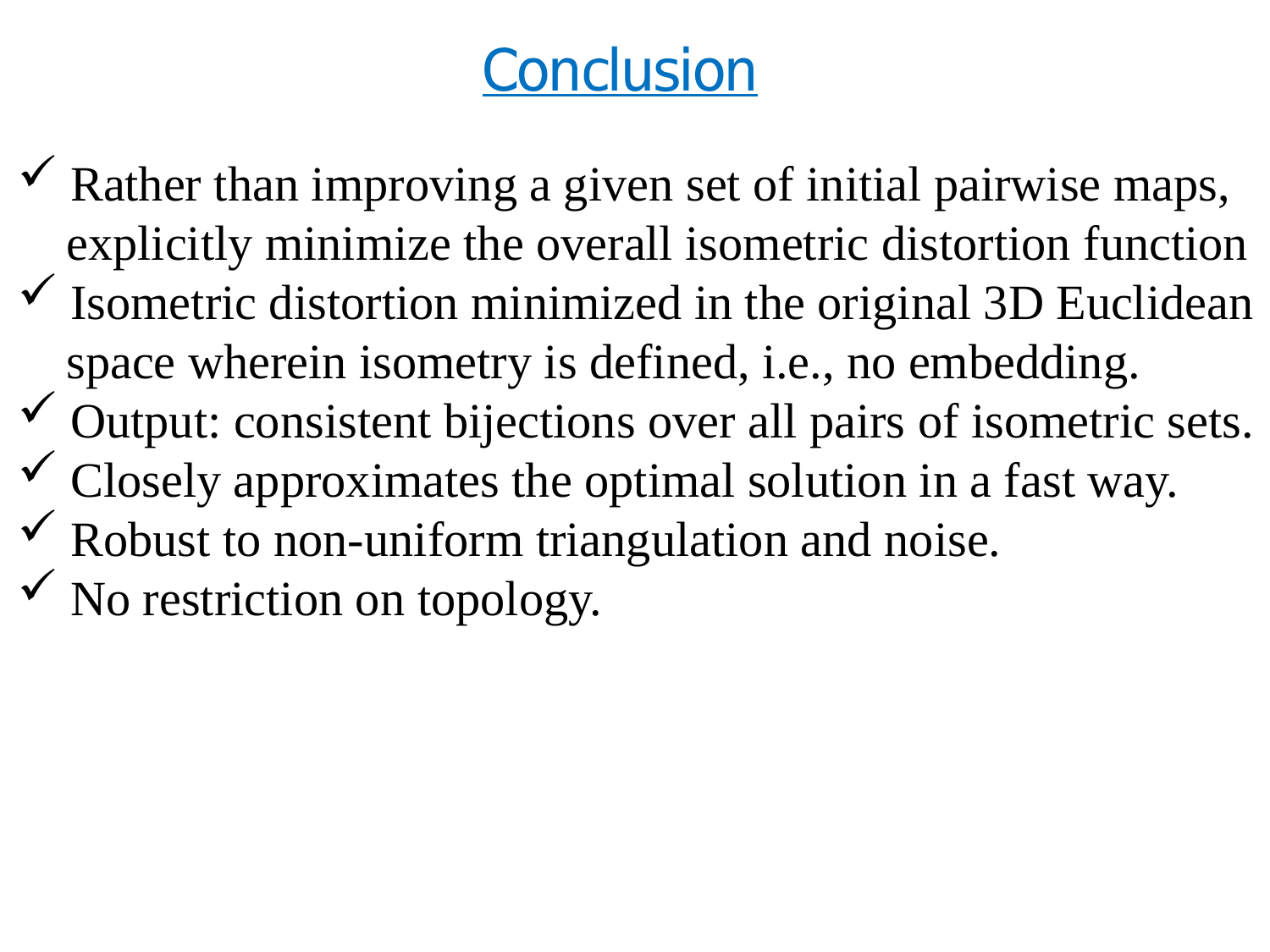

Conclusion

 Rather than improving a given set of initial pairwise maps,
    explicitly minimize the overall isometric distortion function
 Isometric distortion minimized in the original 3D Euclidean
    space wherein isometry is defined, i.e., no embedding.
 Output: consistent bijections over all pairs of isometric sets.
 Closely approximates the optimal solution in a fast way.
 Robust to non-uniform triangulation and noise.
 No restriction on topology.